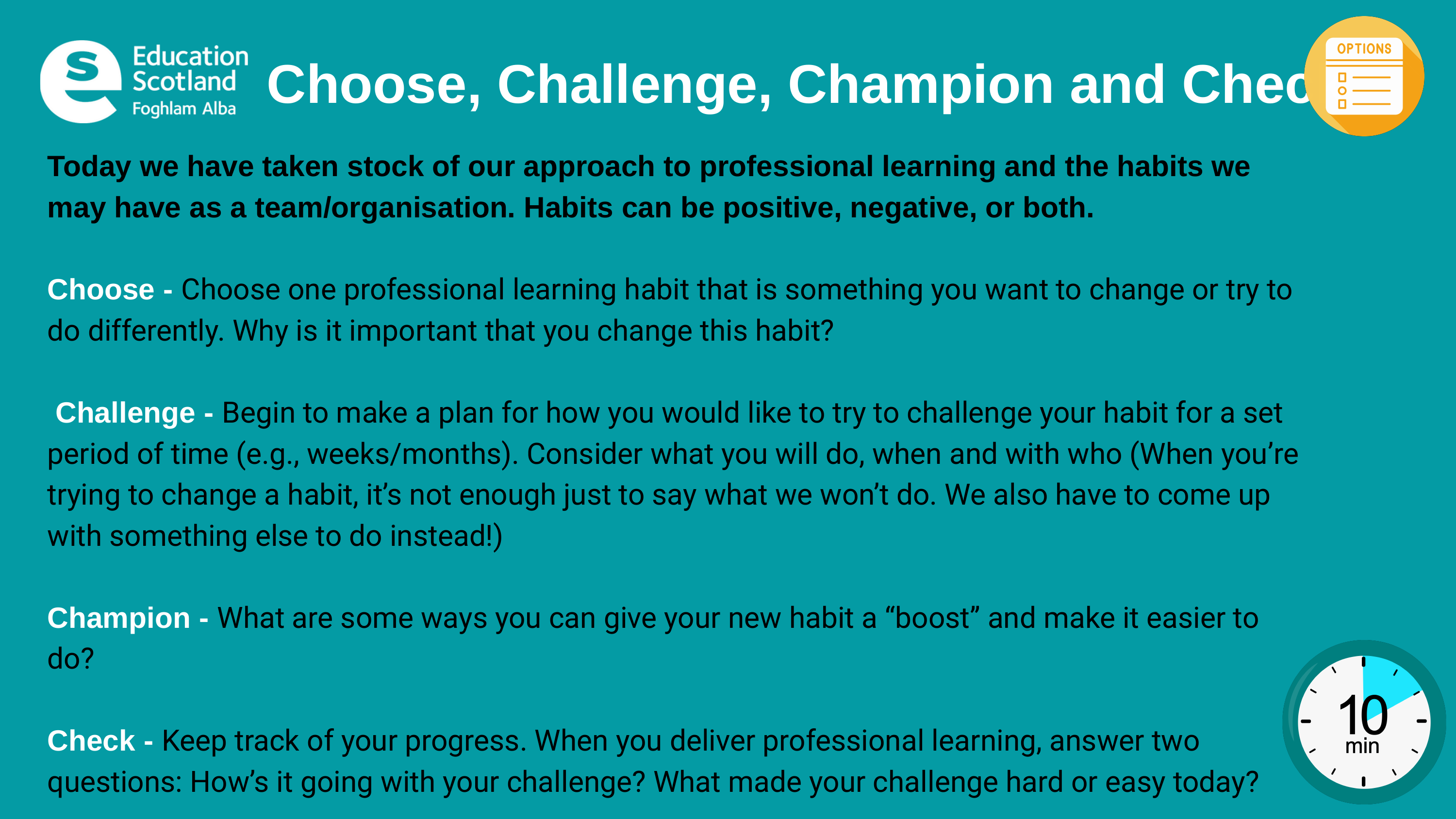

Choose, Challenge, Champion and Check

Today we have taken stock of our approach to professional learning and the habits we may have as a team/organisation. Habits can be positive, negative, or both.

Choose - Choose one professional learning habit that is something you want to change or try to do differently. Why is it important that you change this habit?

 Challenge - Begin to make a plan for how you would like to try to challenge your habit for a set period of time (e.g., weeks/months). Consider what you will do, when and with who (When you’re trying to change a habit, it’s not enough just to say what we won’t do. We also have to come up with something else to do instead!)

Champion - What are some ways you can give your new habit a “boost” and make it easier to do?

Check - Keep track of your progress. When you deliver professional learning, answer two questions: How’s it going with your challenge? What made your challenge hard or easy today?